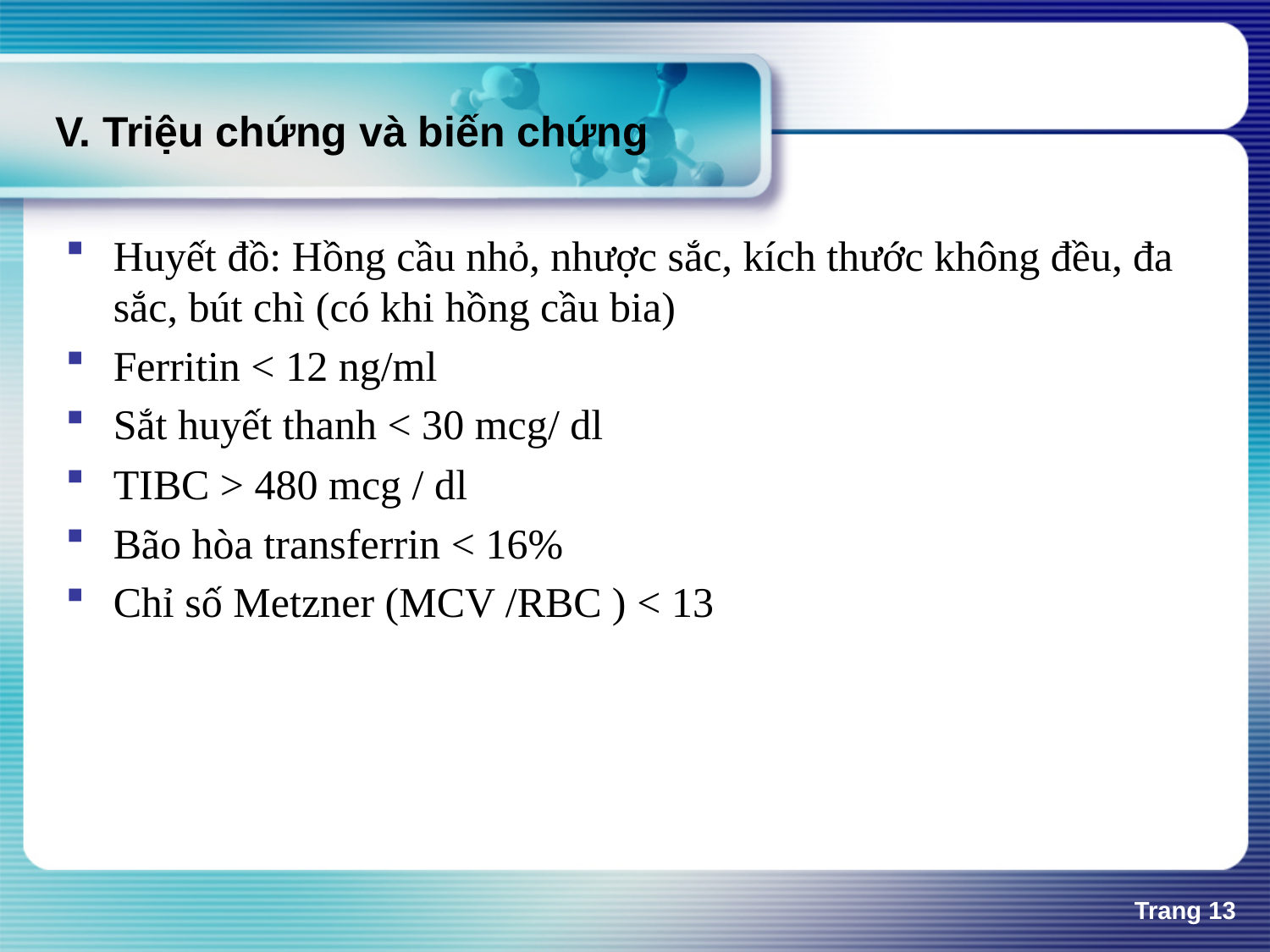

# V. Triệu chứng và biến chứng
Huyết đồ: Hồng cầu nhỏ, nhược sắc, kích thước không đều, đa sắc, bút chì (có khi hồng cầu bia)
Ferritin < 12 ng/ml
Sắt huyết thanh < 30 mcg/ dl
TIBC > 480 mcg / dl
Bão hòa transferrin < 16%
Chỉ số Metzner (MCV /RBC ) < 13
Trang 13